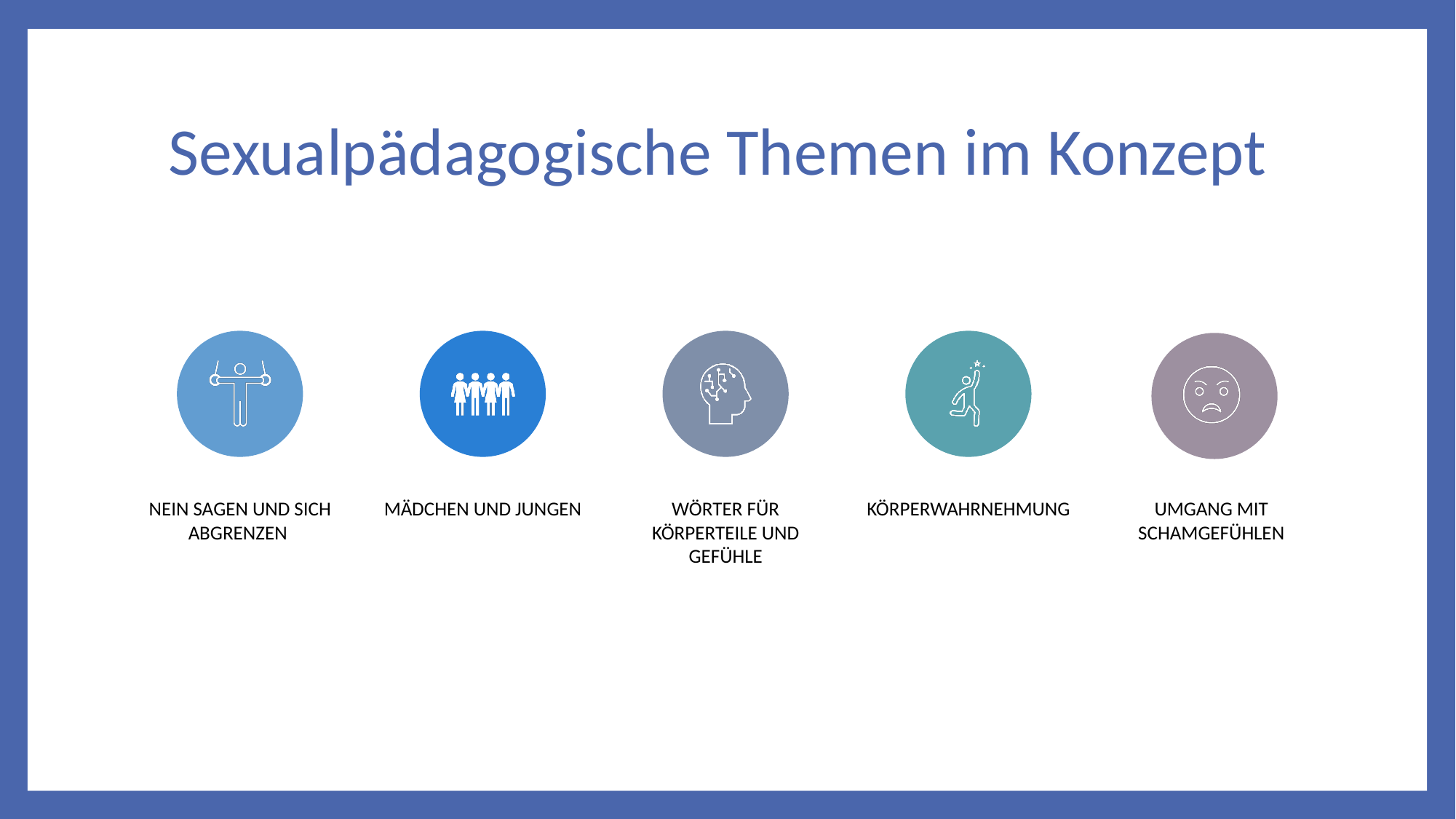

# Sexualpädagogische Themen im Konzept
Nein sagen und sich abgrenzen
Mädchen und Jungen
Wörter für Körperteile und Gefühle
Körperwahrnehmung
Umgang mit Schamgefühlen